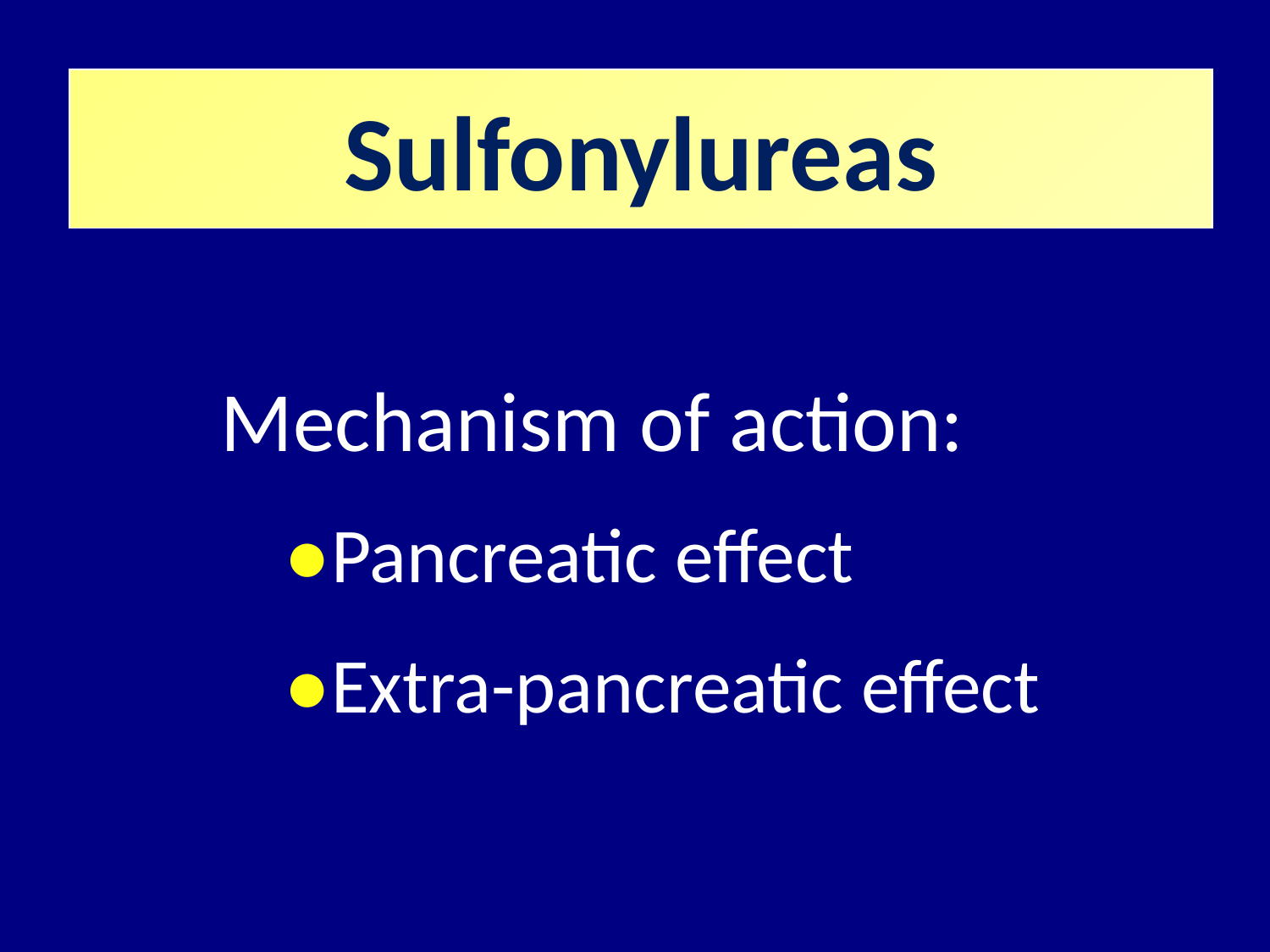

# Sulfonylureas
Mechanism of action:
●Pancreatic effect
●Extra-pancreatic effect